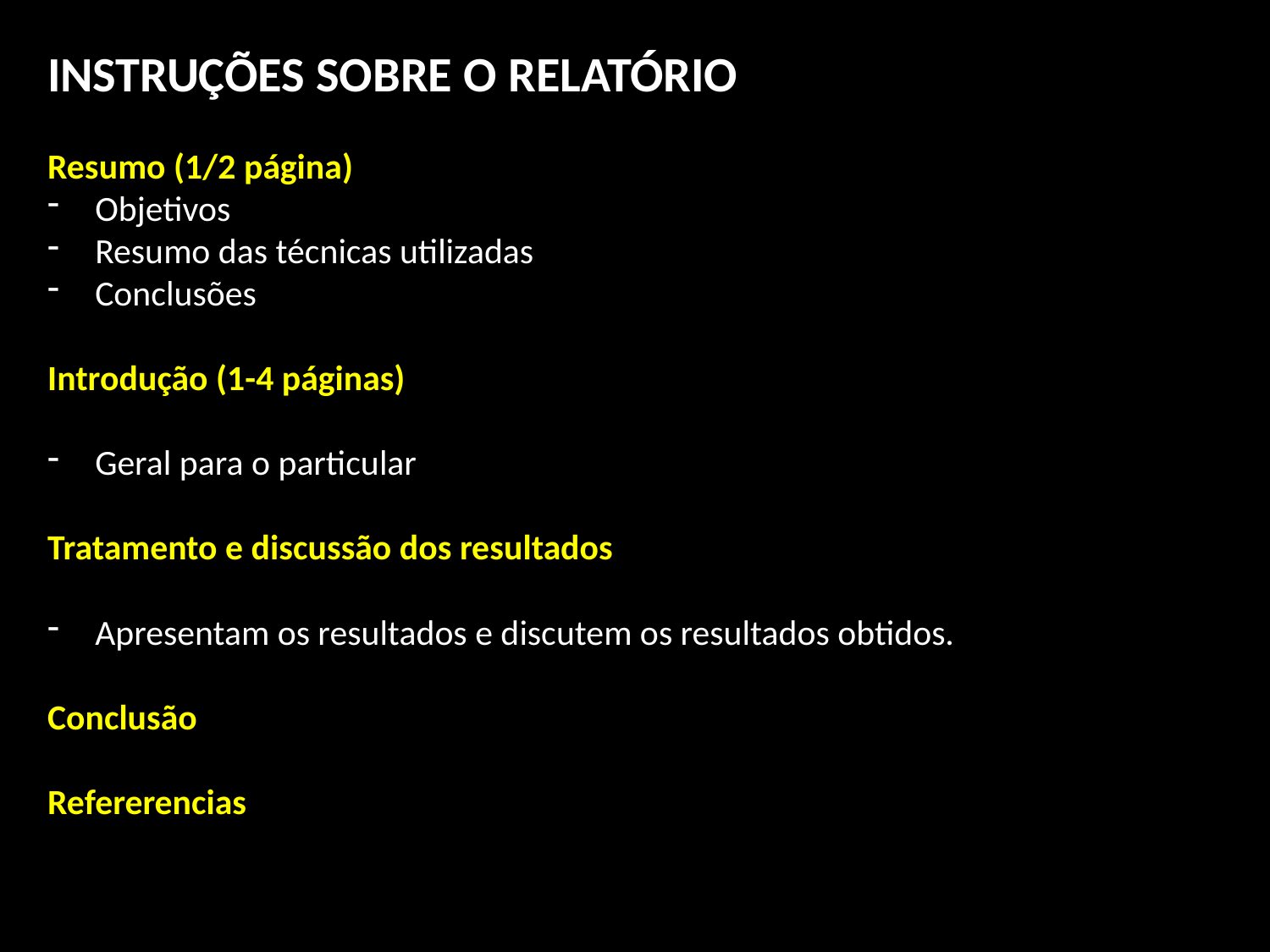

Instruções sobre o relatório

Resumo (1/2 página)
Objetivos
Resumo das técnicas utilizadas
Conclusões

Introdução (1-4 páginas)

Geral para o particular

Tratamento e discussão dos resultados

Apresentam os resultados e discutem os resultados obtidos.

Conclusão

Refererencias